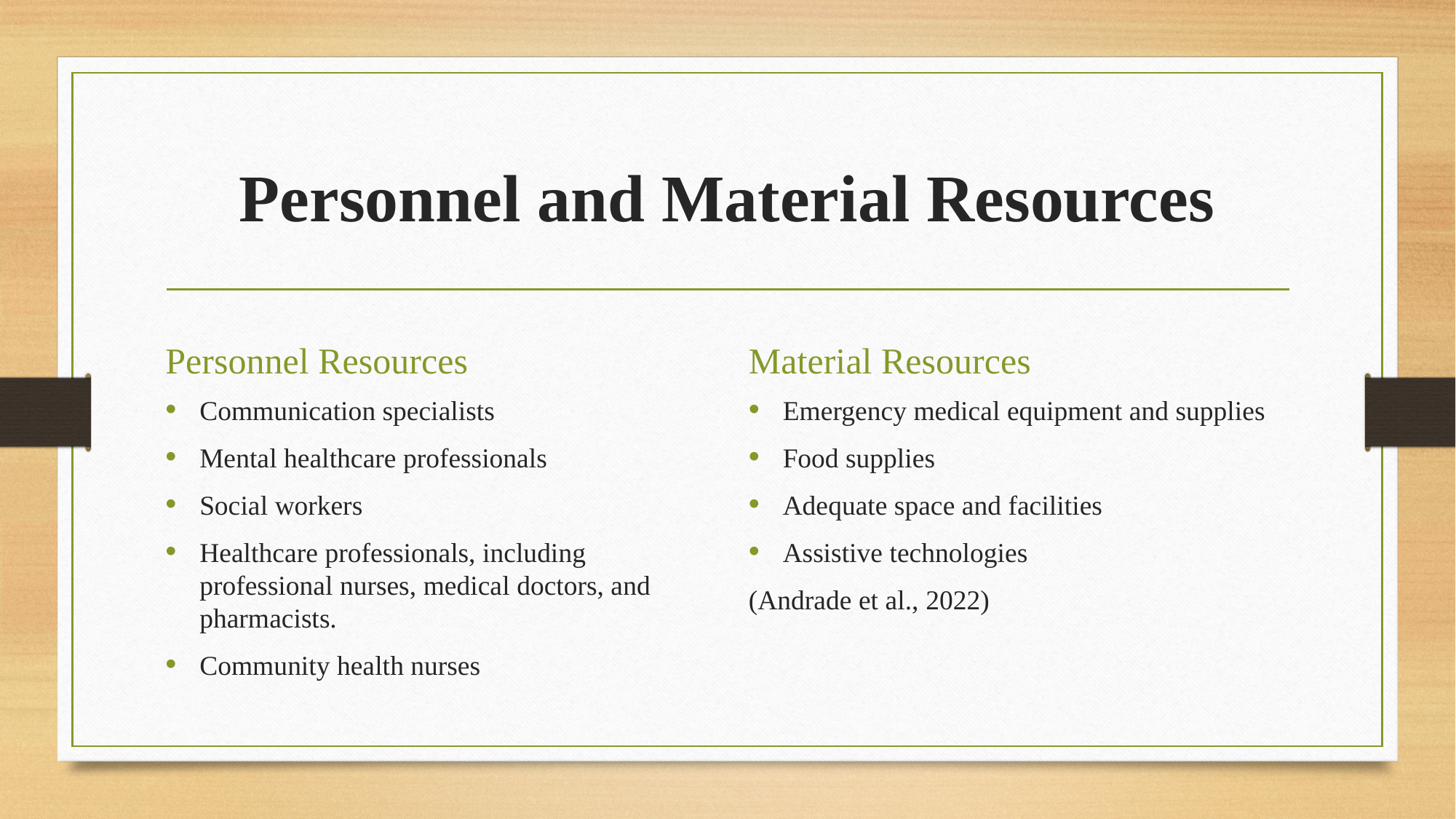

# Personnel and Material Resources
Personnel Resources
Material Resources
Communication specialists
Mental healthcare professionals
Social workers
Healthcare professionals, including professional nurses, medical doctors, and pharmacists.
Community health nurses
Emergency medical equipment and supplies
Food supplies
Adequate space and facilities
Assistive technologies
(Andrade et al., 2022)